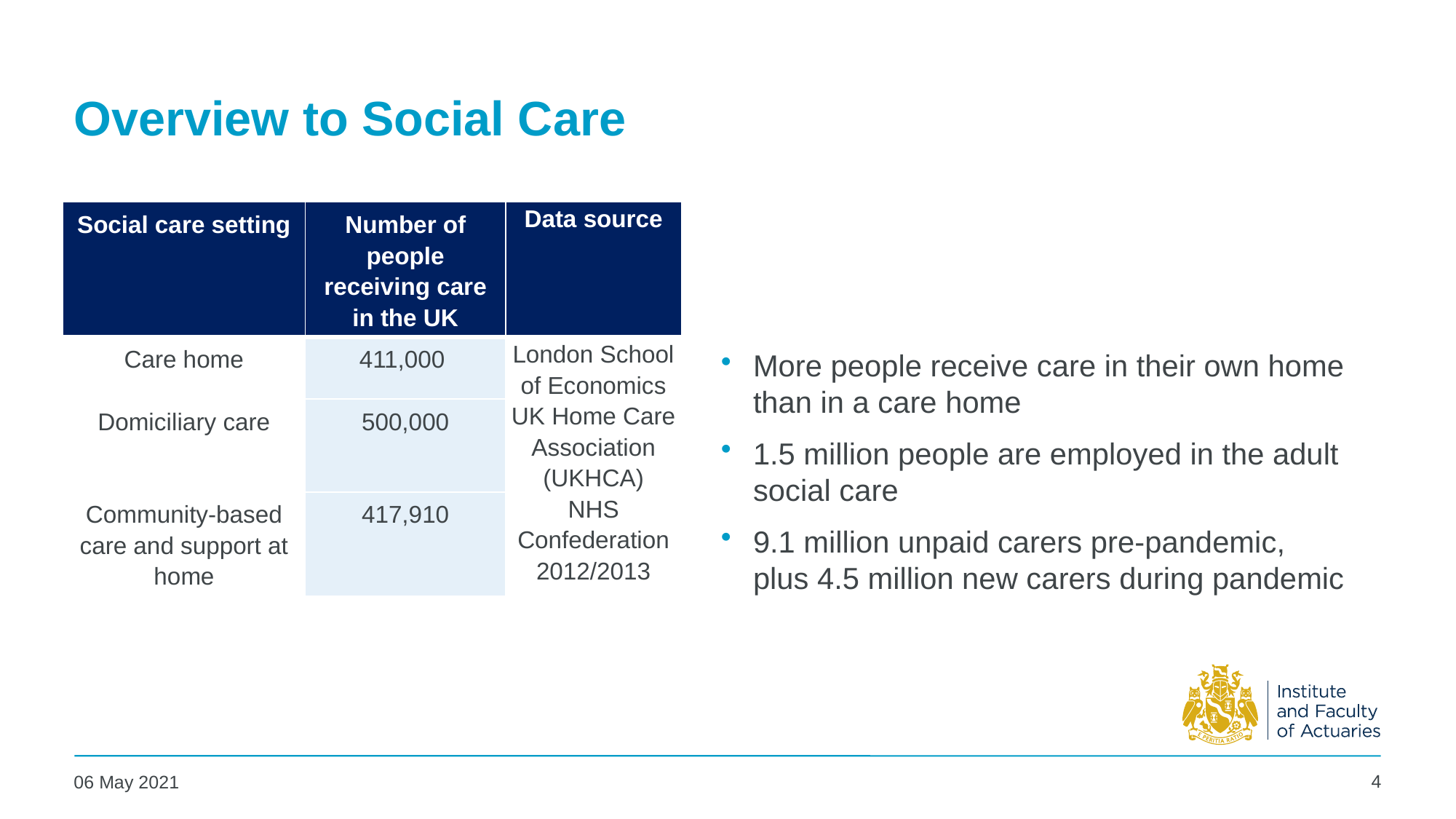

# Overview to Social Care
| Social care setting | Number of people receiving care in the UK | Data source |
| --- | --- | --- |
| Care home | 411,000 | London School of Economics |
| Domiciliary care | 500,000 | UK Home Care Association (UKHCA) |
| Community-based care and support at home | 417,910 | NHS Confederation 2012/2013 |
More people receive care in their own home than in a care home
1.5 million people are employed in the adult social care
9.1 million unpaid carers pre-pandemic, plus 4.5 million new carers during pandemic

4
06 May 2021